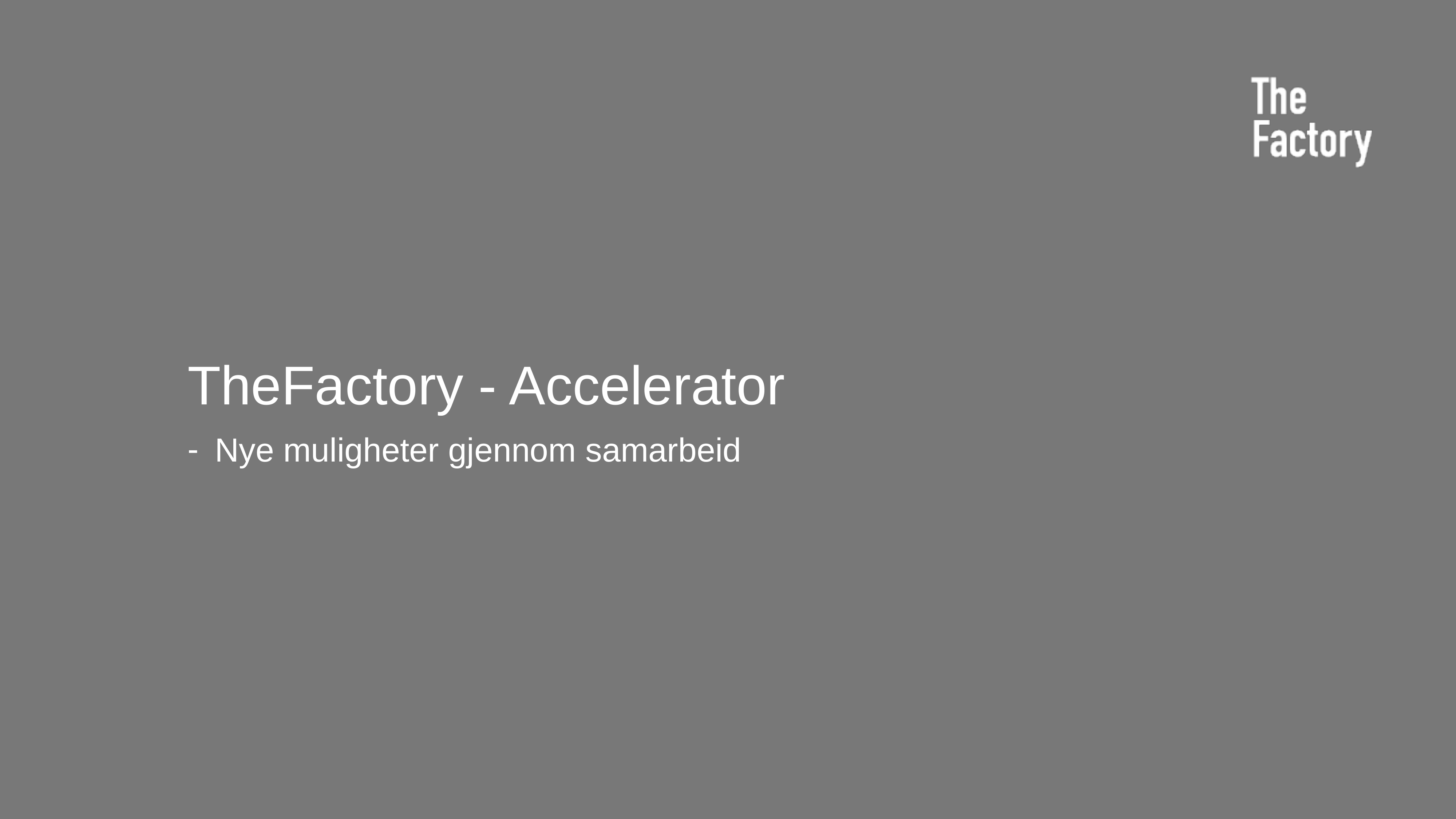

# TheFactory - Accelerator
Nye muligheter gjennom samarbeid